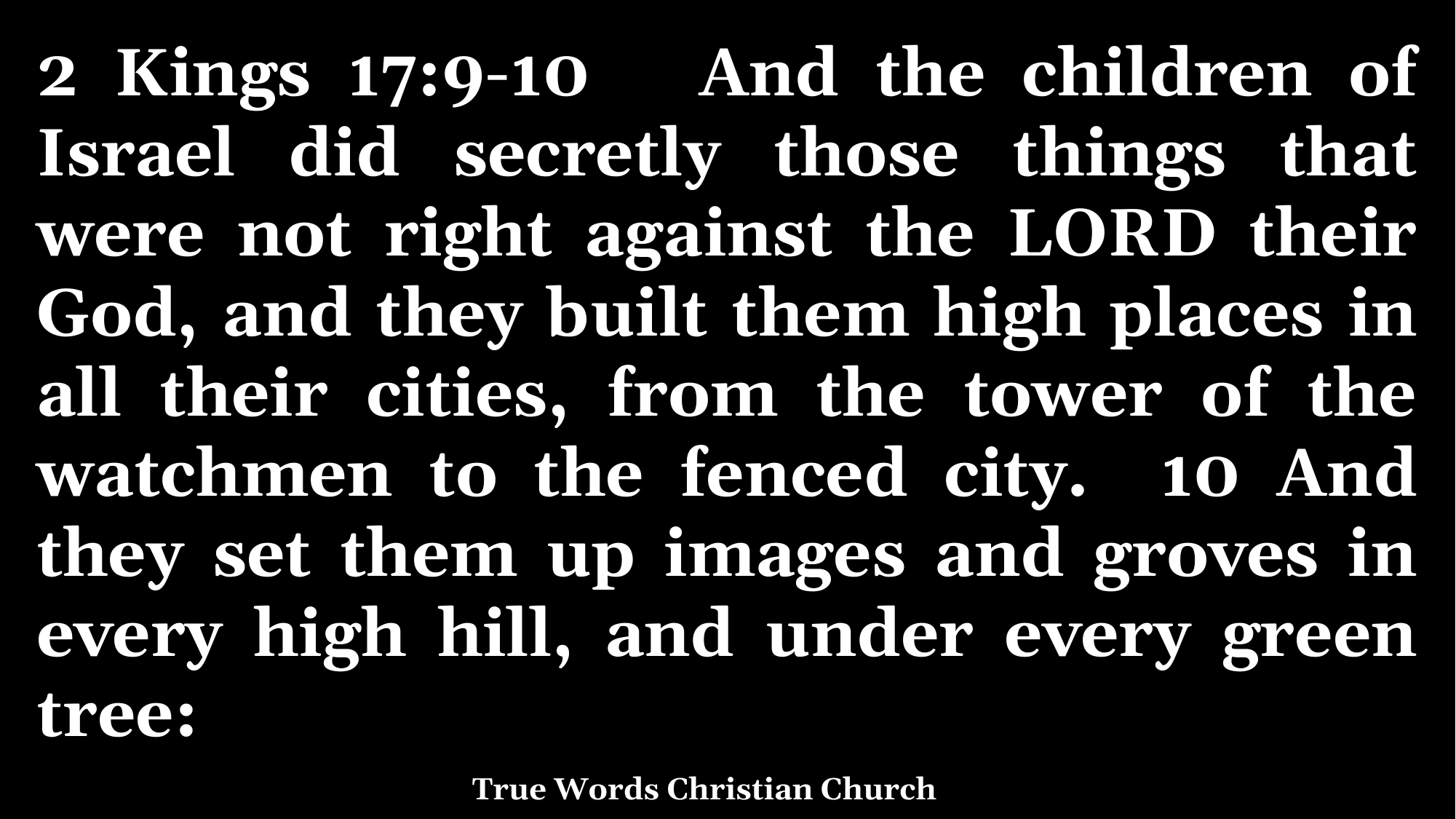

2 Kings 17:9-10   And the children of Israel did secretly those things that were not right against the LORD their God, and they built them high places in all their cities, from the tower of the watchmen to the fenced city.  10 And they set them up images and groves in every high hill, and under every green tree:
True Words Christian Church